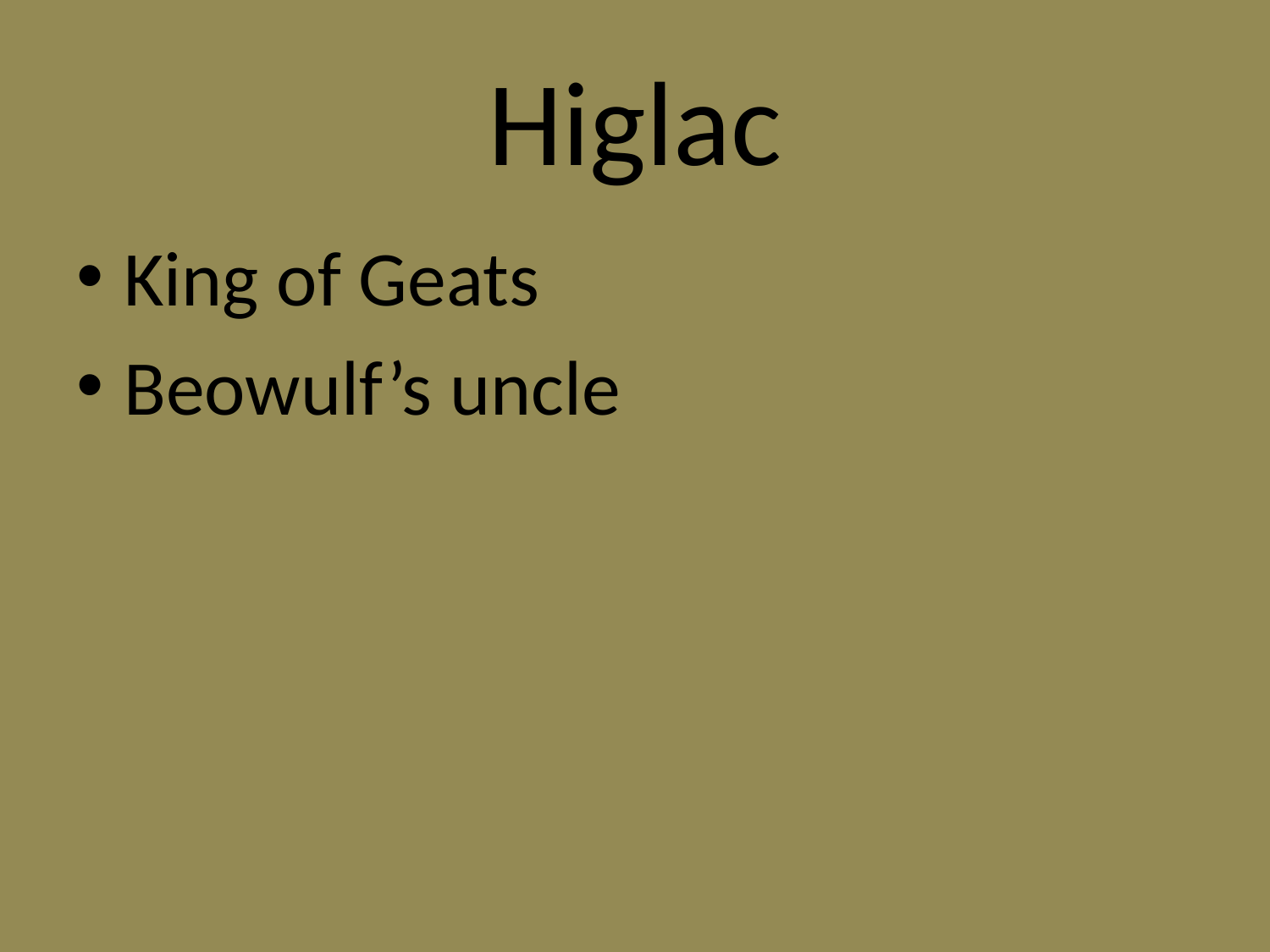

# Higlac
King of Geats
Beowulf’s uncle